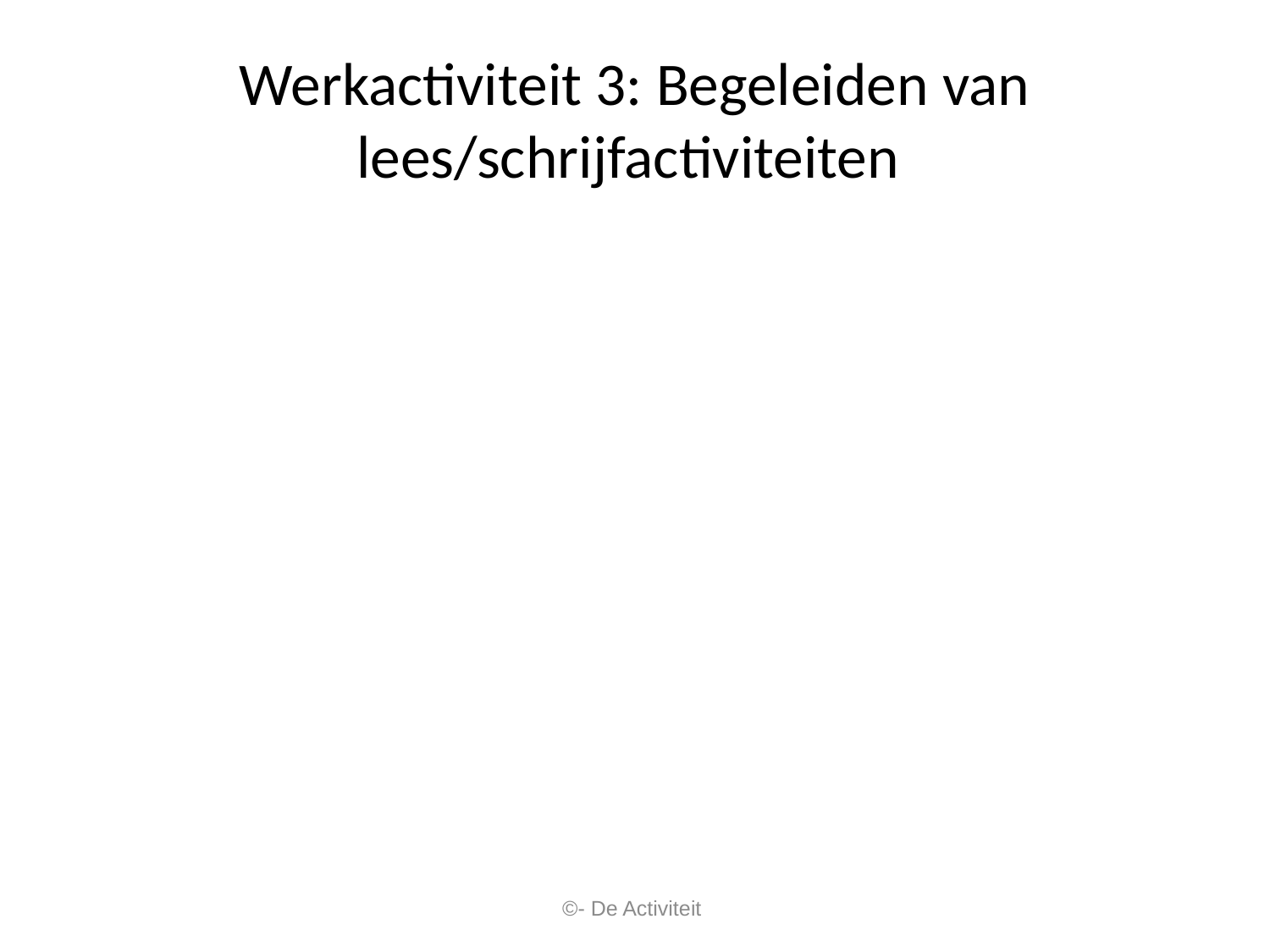

# Werkactiviteit 3: Begeleiden van lees/schrijfactiviteiten

©- De Activiteit